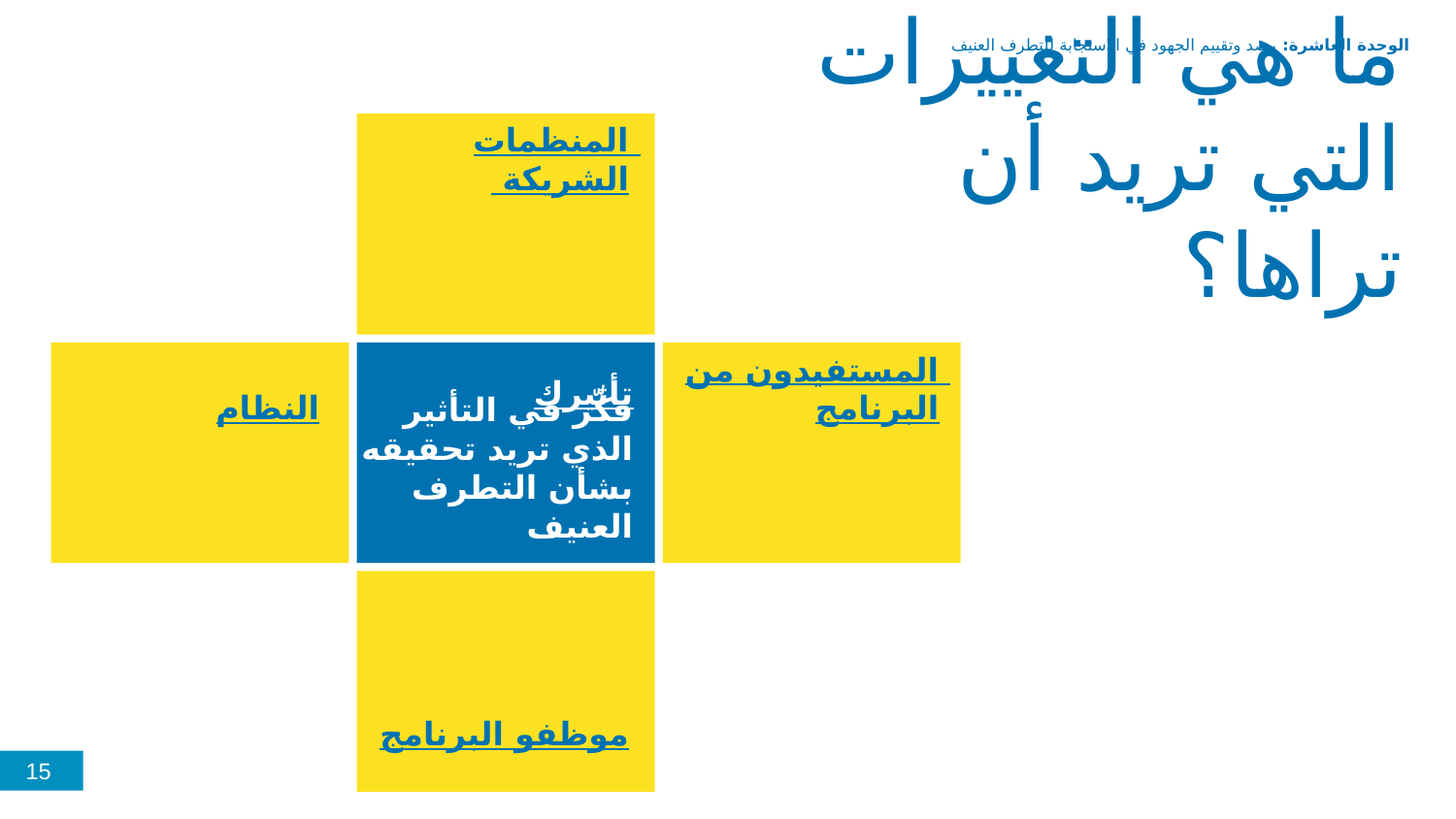

الوحدة العاشرة: رصد وتقييم الجهود في الاستجابة للتطرف العنيف
ما هي التغييرات التي تريد أن تراها؟

المنظمات الشريكة
تأثيرك
النظام
المستفيدون من البرنامج
فكّر في التأثير الذي تريد تحقيقه بشأن التطرف العنيف
موظفو البرنامج

15
15